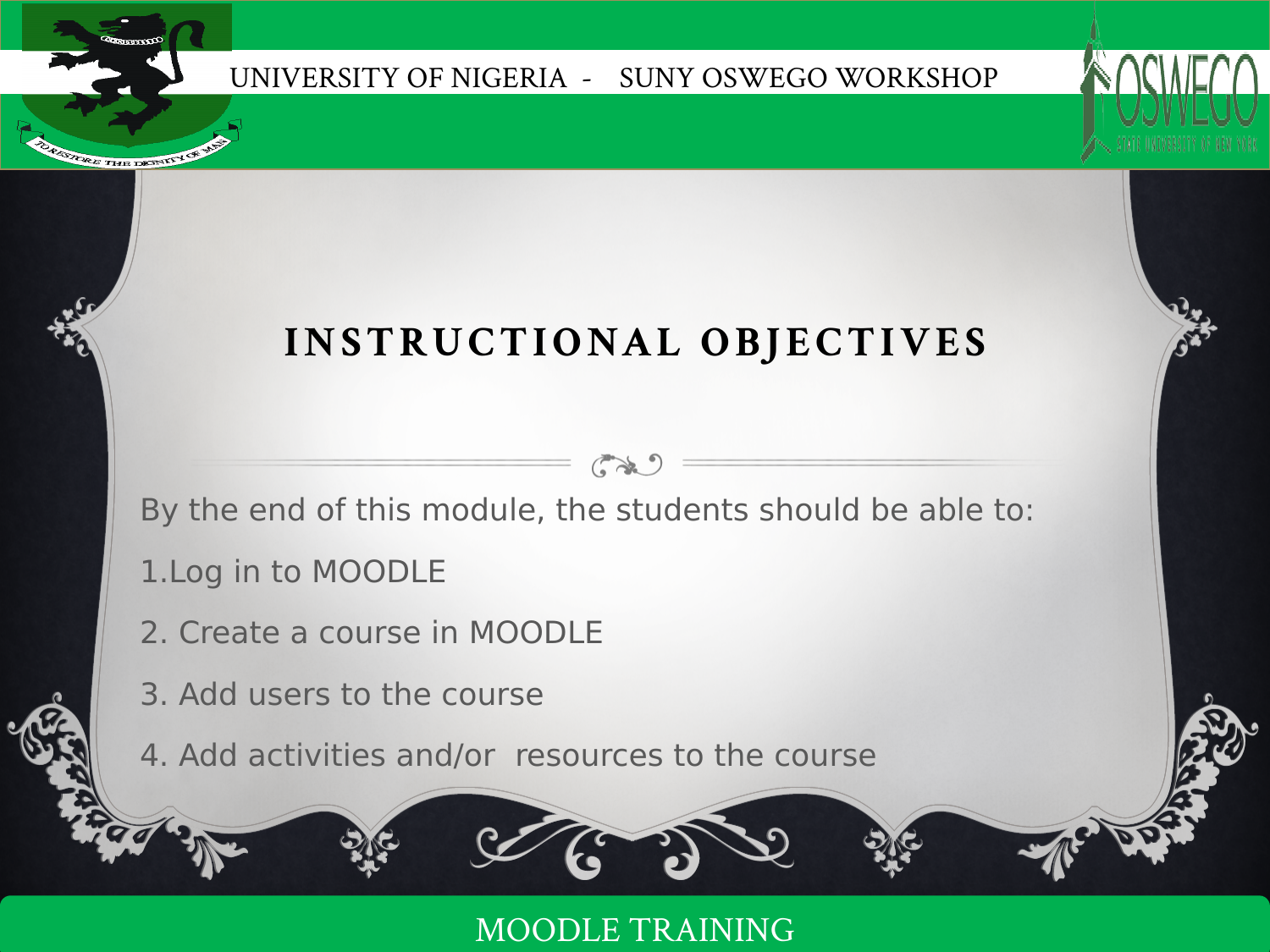

# Instructional Objectives
By the end of this module, the students should be able to:
1.Log in to MOODLE
2. Create a course in MOODLE
3. Add users to the course
4. Add activities and/or  resources to the course